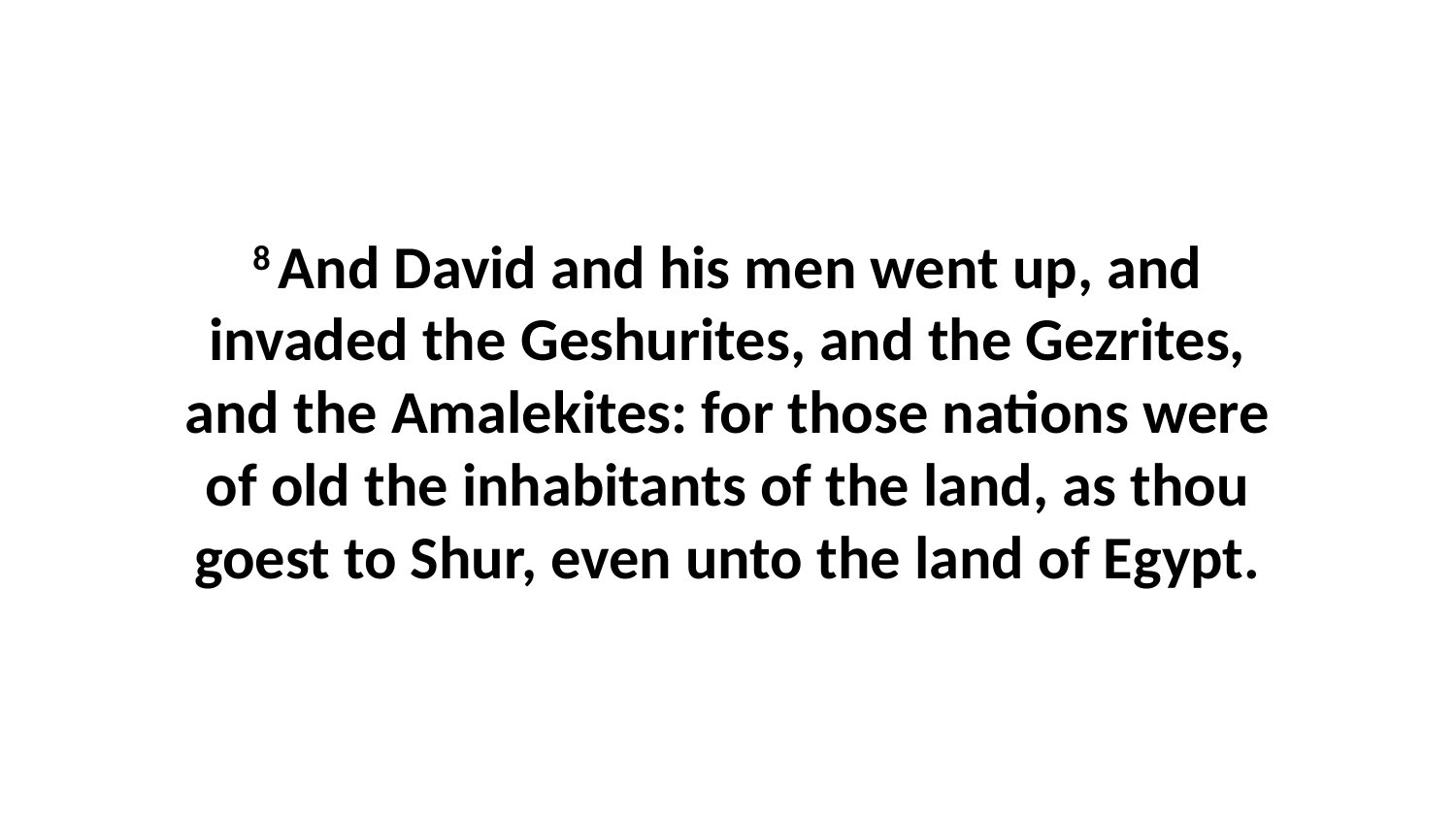

8 And David and his men went up, and invaded the Geshurites, and the Gezrites, and the Amalekites: for those nations were of old the inhabitants of the land, as thou goest to Shur, even unto the land of Egypt.